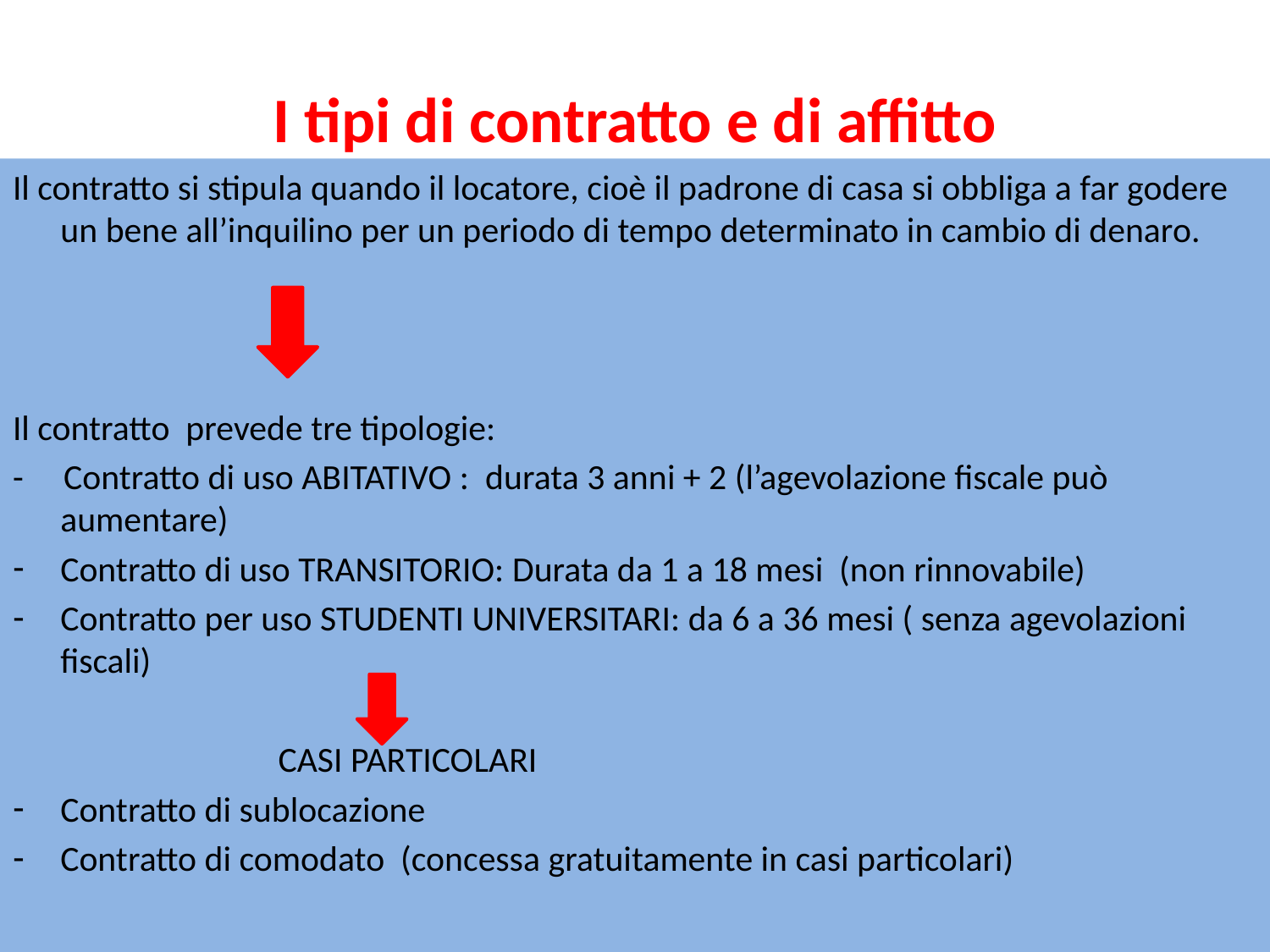

# I tipi di contratto e di affitto
Il contratto si stipula quando il locatore, cioè il padrone di casa si obbliga a far godere un bene all’inquilino per un periodo di tempo determinato in cambio di denaro.

Il contratto  prevede tre tipologie:
-     Contratto di uso ABITATIVO :  durata 3 anni + 2 (l’agevolazione fiscale può aumentare)
Contratto di uso TRANSITORIO: Durata da 1 a 18 mesi  (non rinnovabile)
Contratto per uso STUDENTI UNIVERSITARI: da 6 a 36 mesi ( senza agevolazioni fiscali)

                                 CASI PARTICOLARI
Contratto di sublocazione
Contratto di comodato  (concessa gratuitamente in casi particolari)